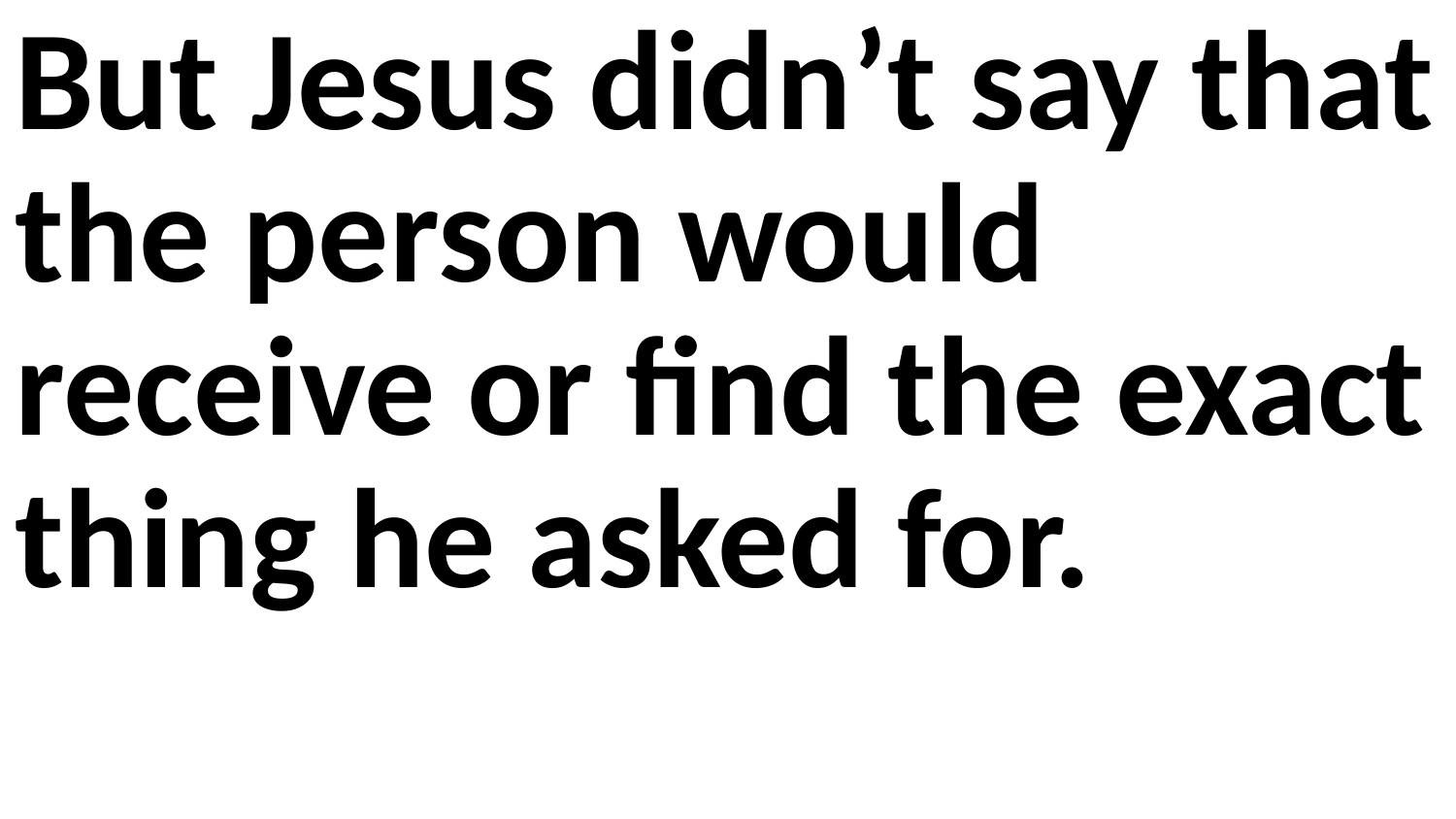

But Jesus didn’t say that the person would receive or find the exact thing he asked for.